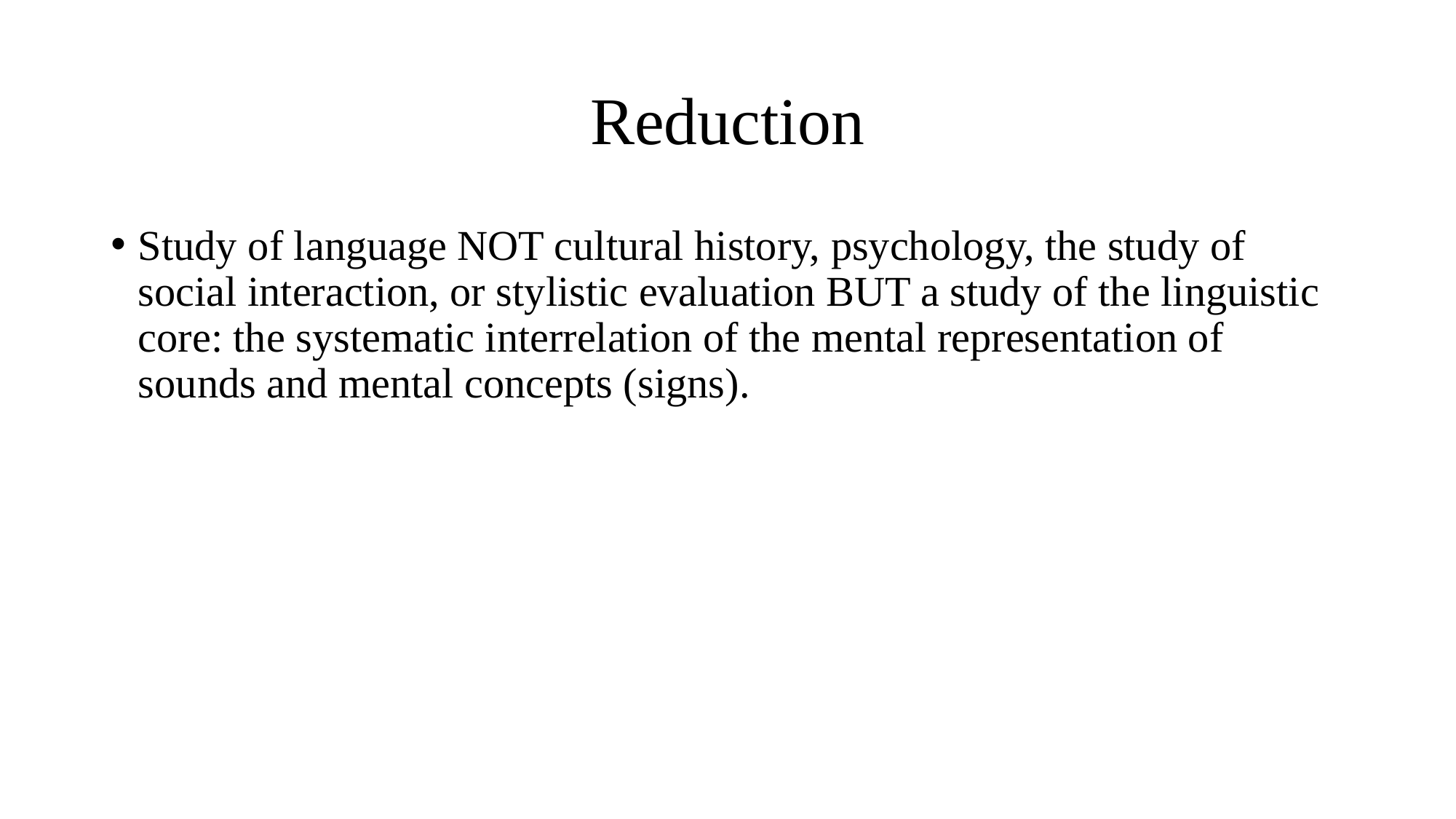

# Reduction
Study of language NOT cultural history, psychology, the study of social interaction, or stylistic evaluation BUT a study of the linguistic core: the systematic interrelation of the mental representation of sounds and mental concepts (signs).